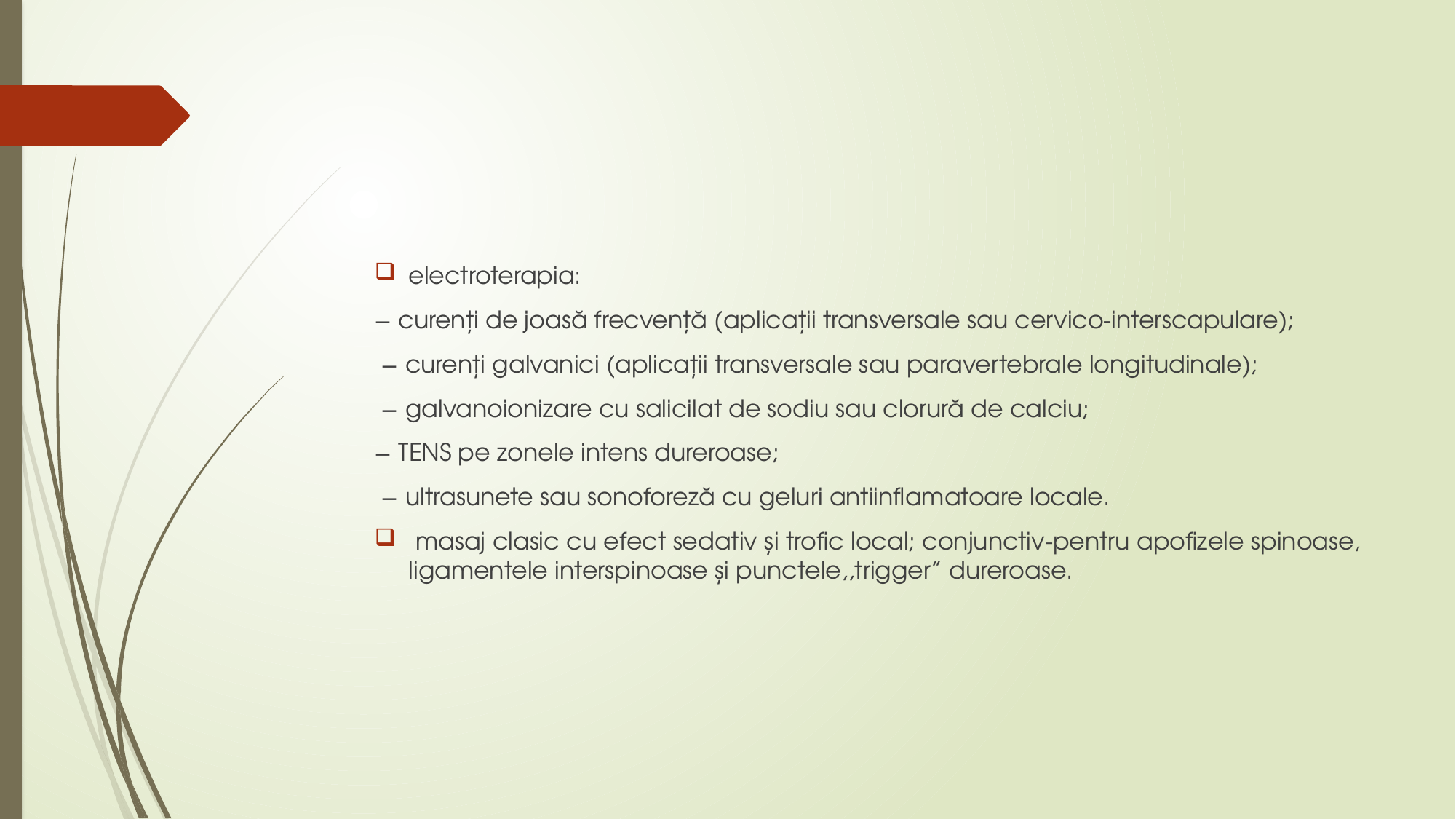

electroterapia:
− curenți de joasă frecvență (aplicații transversale sau cervico-interscapulare);
 − curenți galvanici (aplicații transversale sau paravertebrale longitudinale);
 − galvanoionizare cu salicilat de sodiu sau clorură de calciu;
− TENS pe zonele intens dureroase;
 − ultrasunete sau sonoforeză cu geluri antiinflamatoare locale.
 masaj clasic cu efect sedativ și trofic local; conjunctiv-pentru apofizele spinoase, ligamentele interspinoase și punctele,,trigger” dureroase.